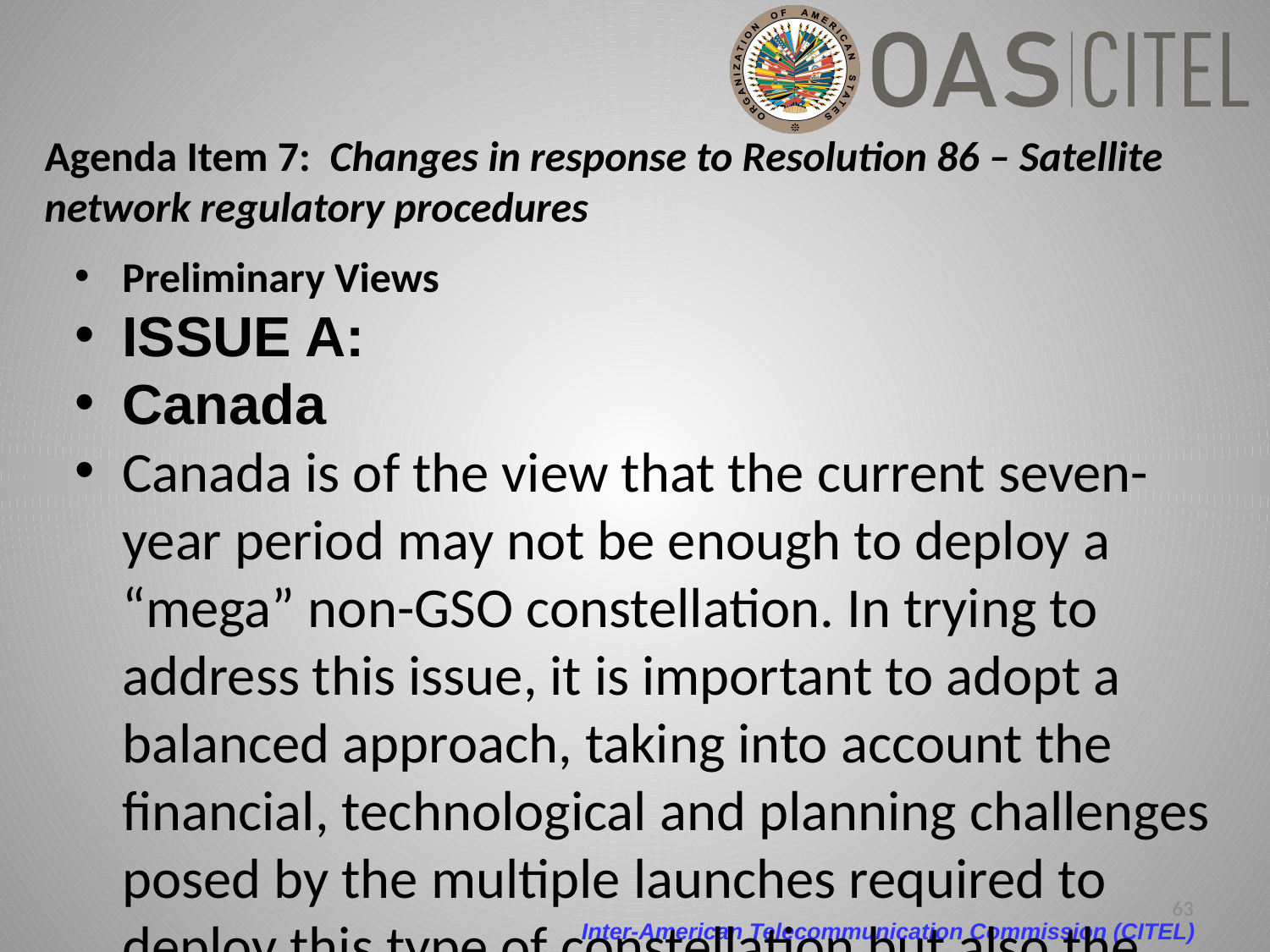

# Agenda Item 7:  Changes in response to Resolution 86 – Satellite network regulatory procedures
Preliminary Views
ISSUE A:
Canada
Canada is of the view that the current seven-year period may not be enough to deploy a “mega” non-GSO constellation. In trying to address this issue, it is important to adopt a balanced approach, taking into account the financial, technological and planning challenges posed by the multiple launches required to deploy this type of constellation but also the need to prevent any abuse that may lead to spectrum reservation. In this context, a milestone approach appears to be an appropriate solution.

Issue Coordinator:  Michelle Caldeira (B) Michelle.caldeira@ses.com
Alt Coordinator: Angeles Gallego (Mexico) mgallego@satmex.com

63